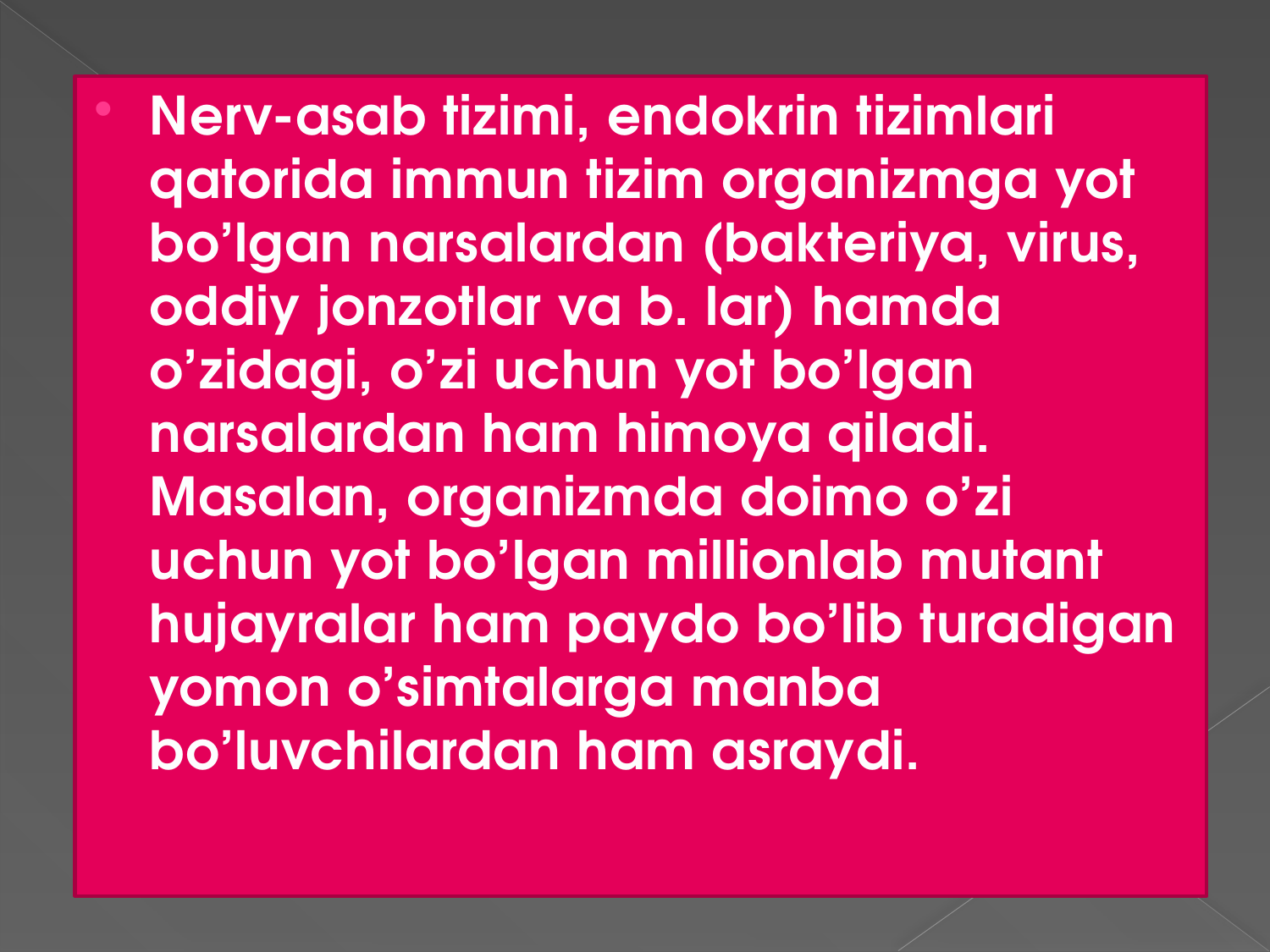

Nerv-asab tizimi, endokrin tizimlari qatorida immun tizim organizmga yot bo’lgan narsalardan (bakteriya, virus, oddiy jonzotlar va b. lar) hamda o’zidagi, o’zi uchun yot bo’lgan narsalardan ham himoya qiladi. Masalan, organizmda doimo o’zi uchun yot bo’lgan millionlab mutant hujayralar ham paydo bo’lib turadigan yomon o’simtalarga manba bo’luvchilardan ham asraydi.